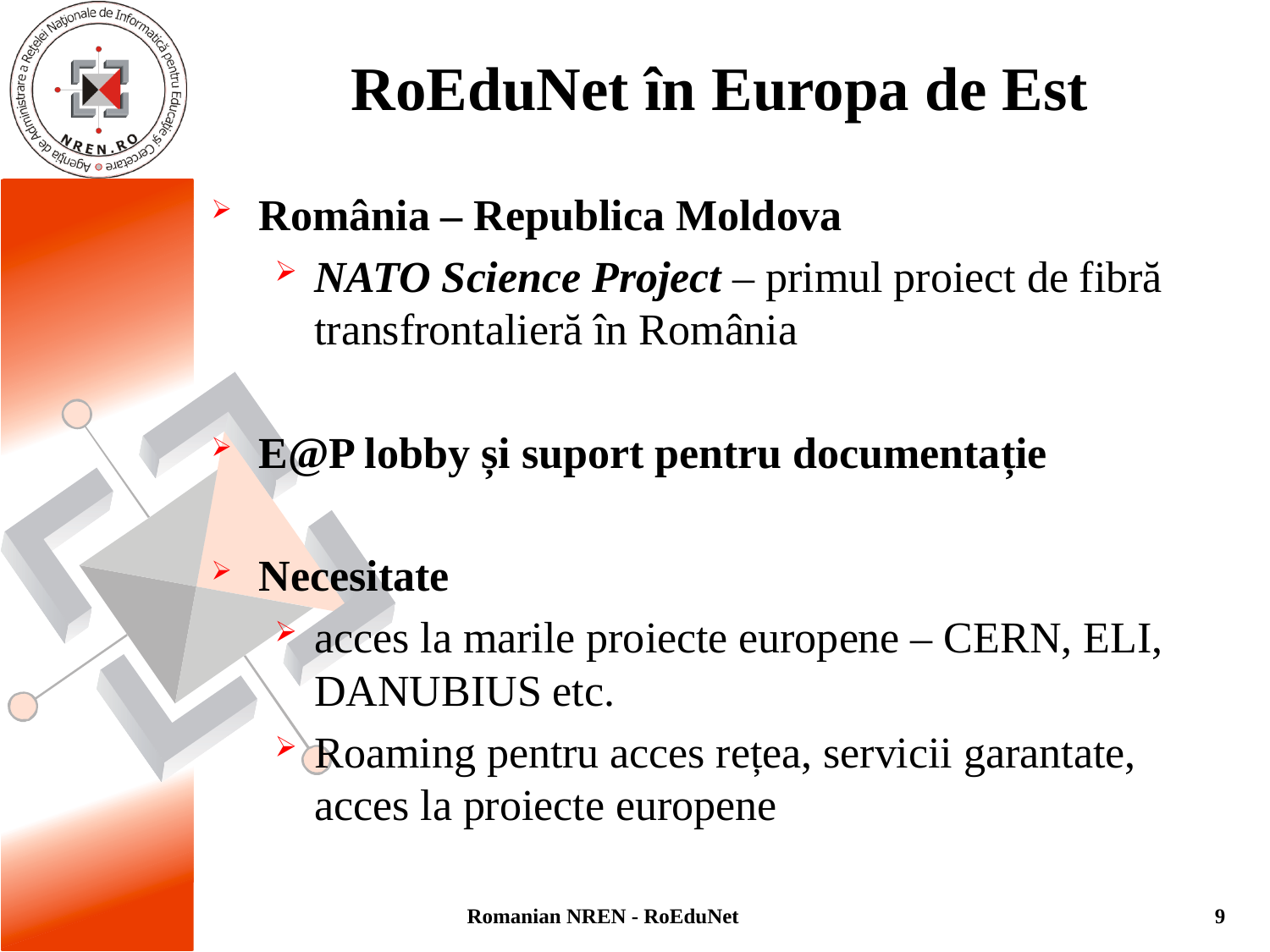

# RoEduNet în Europa de Est
România – Republica Moldova
NATO Science Project – primul proiect de fibră transfrontalieră în România

E@P lobby și suport pentru documentație

Necesitate
acces la marile proiecte europene – CERN, ELI, DANUBIUS etc.
Roaming pentru acces rețea, servicii garantate, acces la proiecte europene

Romanian NREN - RoEduNet
9